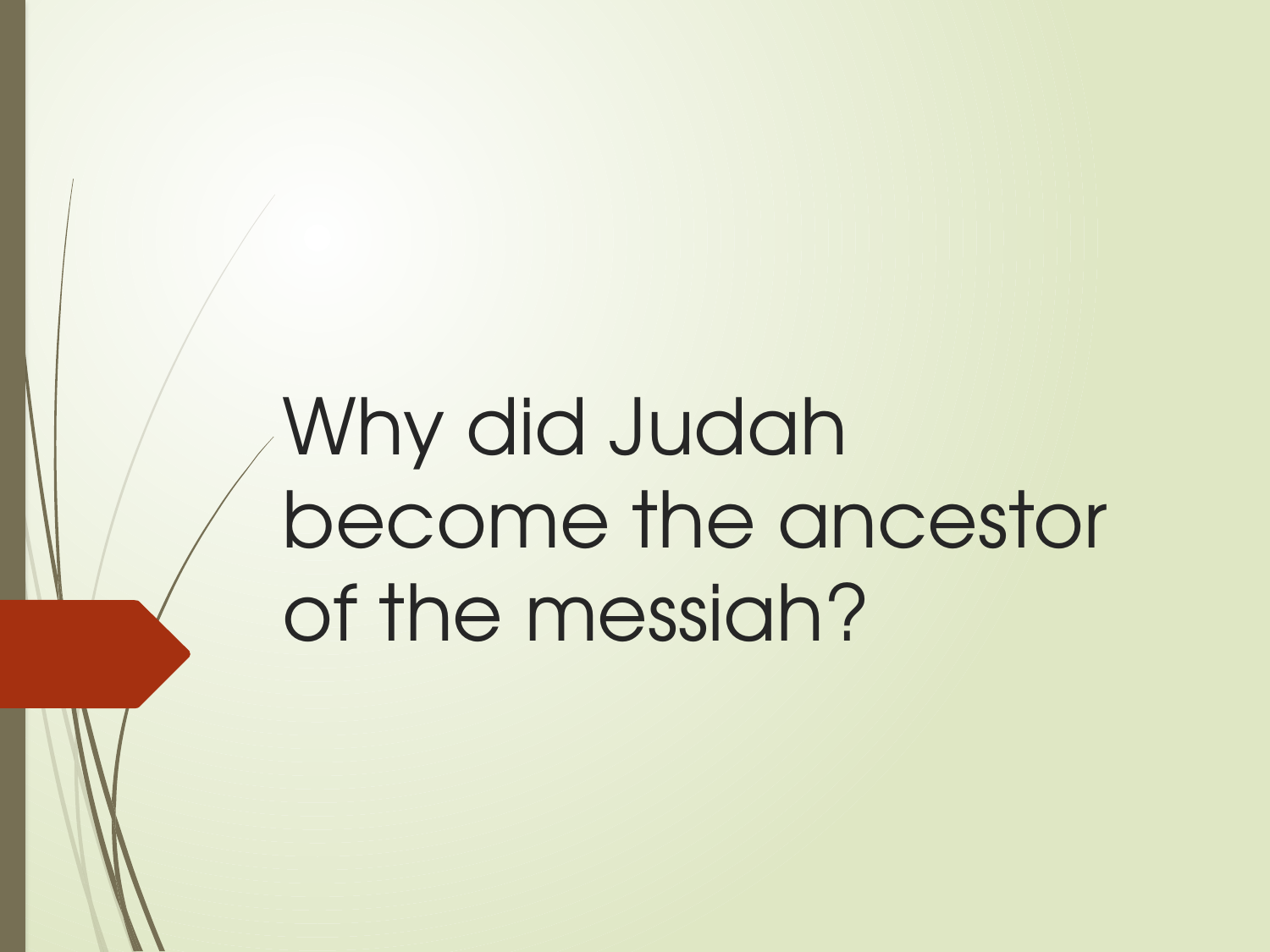

# Why did Judah become the ancestor of the messiah?